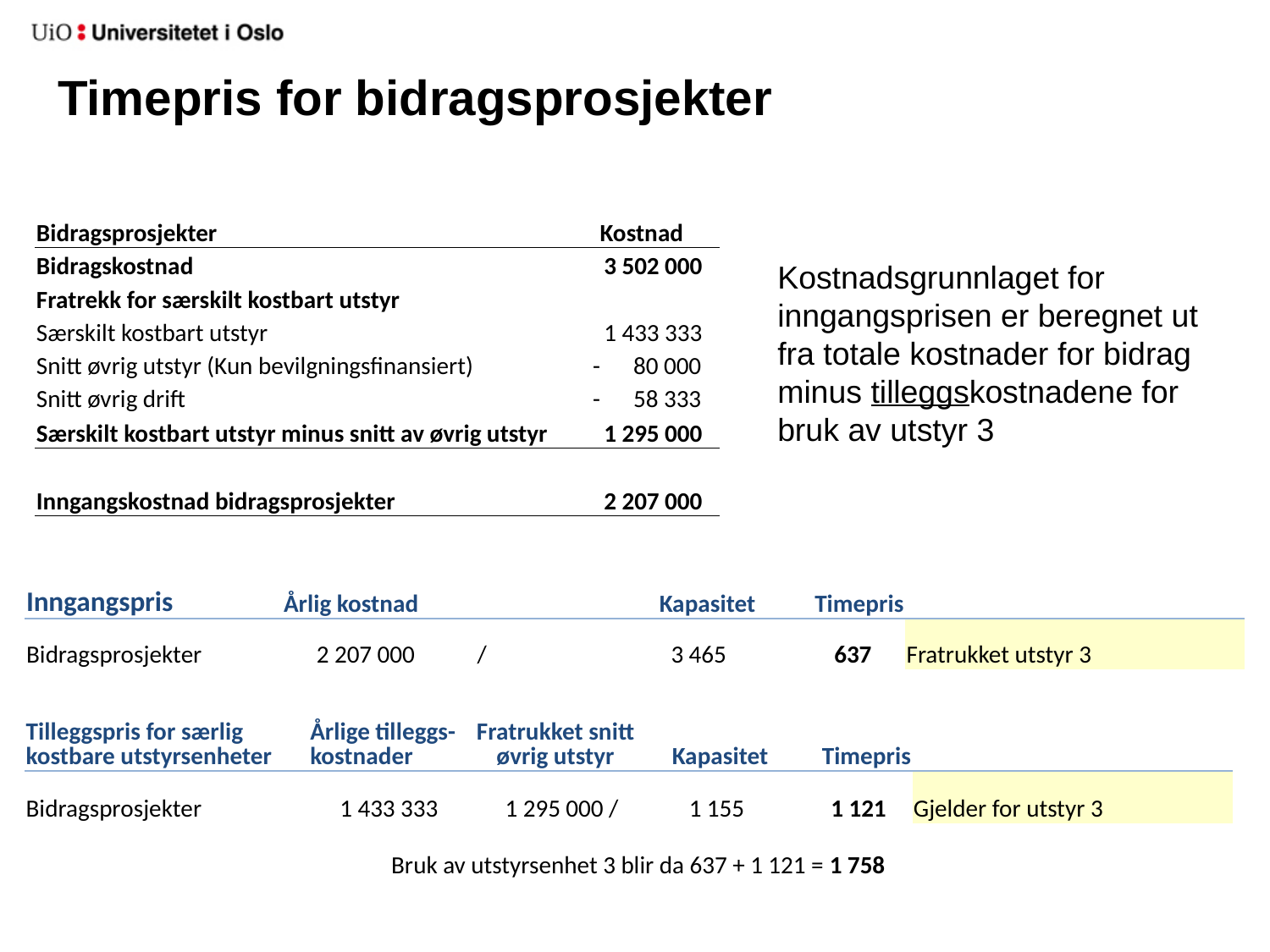

# Timepris for bidragsprosjekter
| Bidragsprosjekter | Kostnad |
| --- | --- |
| Bidragskostnad | 3 502 000 |
| Fratrekk for særskilt kostbart utstyr |  |
| Særskilt kostbart utstyr | 1 433 333 |
| Snitt øvrig utstyr (Kun bevilgningsfinansiert) | - 80 000 |
| Snitt øvrig drift | - 58 333 |
| Særskilt kostbart utstyr minus snitt av øvrig utstyr | 1 295 000 |
|  |  |
| Inngangskostnad bidragsprosjekter | 2 207 000 |
Kostnadsgrunnlaget for inngangsprisen er beregnet ut fra totale kostnader for bidrag minus tilleggskostnadene for bruk av utstyr 3
| Inngangspris | Årlig kostnad |  | Kapasitet | Timepris |  |
| --- | --- | --- | --- | --- | --- |
| Bidragsprosjekter | 2 207 000 | / | 3 465 | 637 | Fratrukket utstyr 3 |
| Tilleggspris for særlig kostbare utstyrsenheter | Årlige tilleggs-kostnader | Fratrukket snitt øvrig utstyr | Kapasitet | Timepris |  |
| --- | --- | --- | --- | --- | --- |
| Bidragsprosjekter | 1 433 333 | 1 295 000 / | 1 155 | 1 121 | Gjelder for utstyr 3 |
Bruk av utstyrsenhet 3 blir da 637 + 1 121 = 1 758